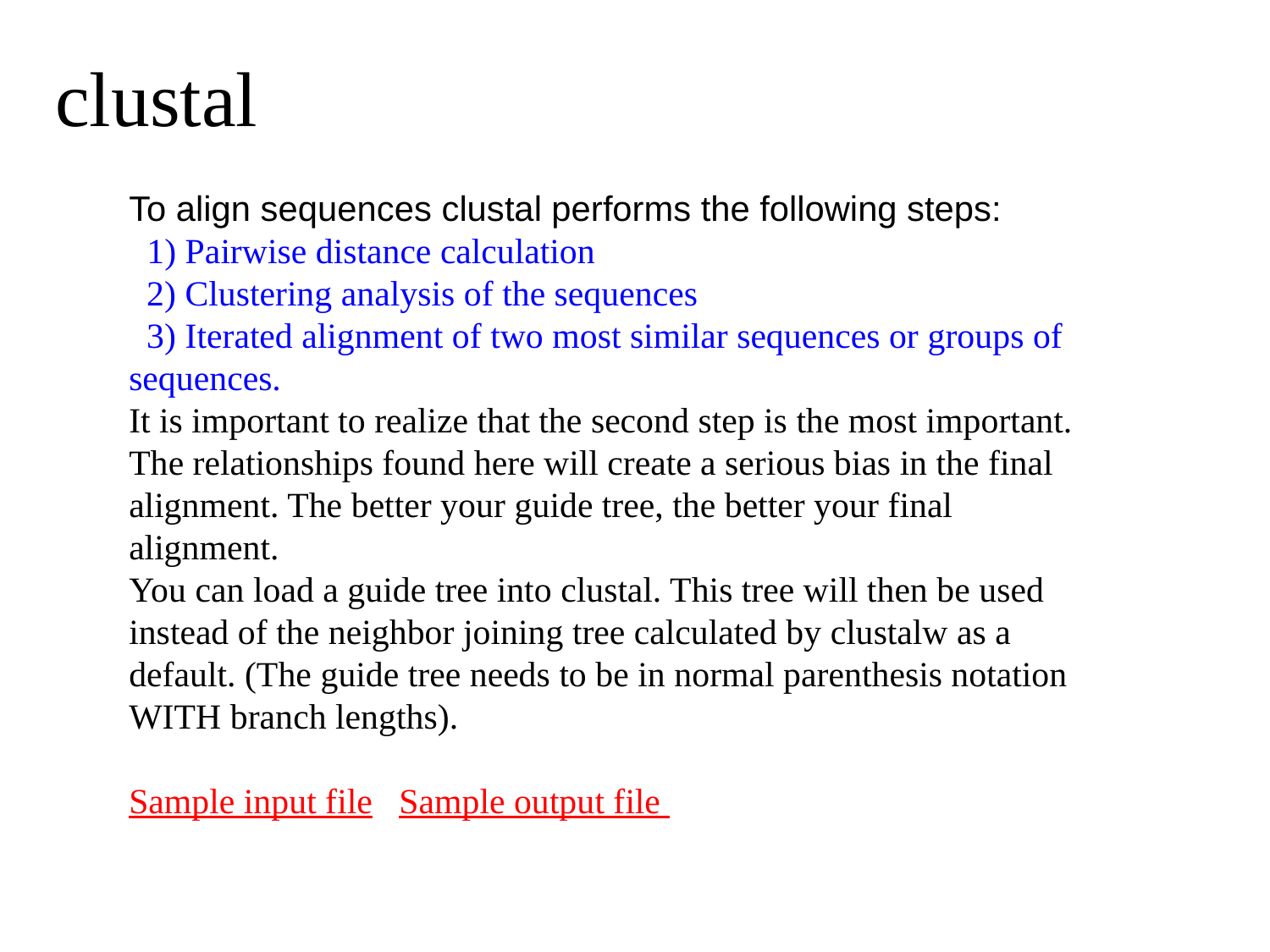

# clustal
To align sequences clustal performs the following steps:
  1) Pairwise distance calculation
  2) Clustering analysis of the sequences
  3) Iterated alignment of two most similar sequences or groups of sequences.
It is important to realize that the second step is the most important. The relationships found here will create a serious bias in the final alignment. The better your guide tree, the better your final alignment.
You can load a guide tree into clustal. This tree will then be used instead of the neighbor joining tree calculated by clustalw as a default. (The guide tree needs to be in normal parenthesis notation WITH branch lengths).
Sample input file   Sample output file